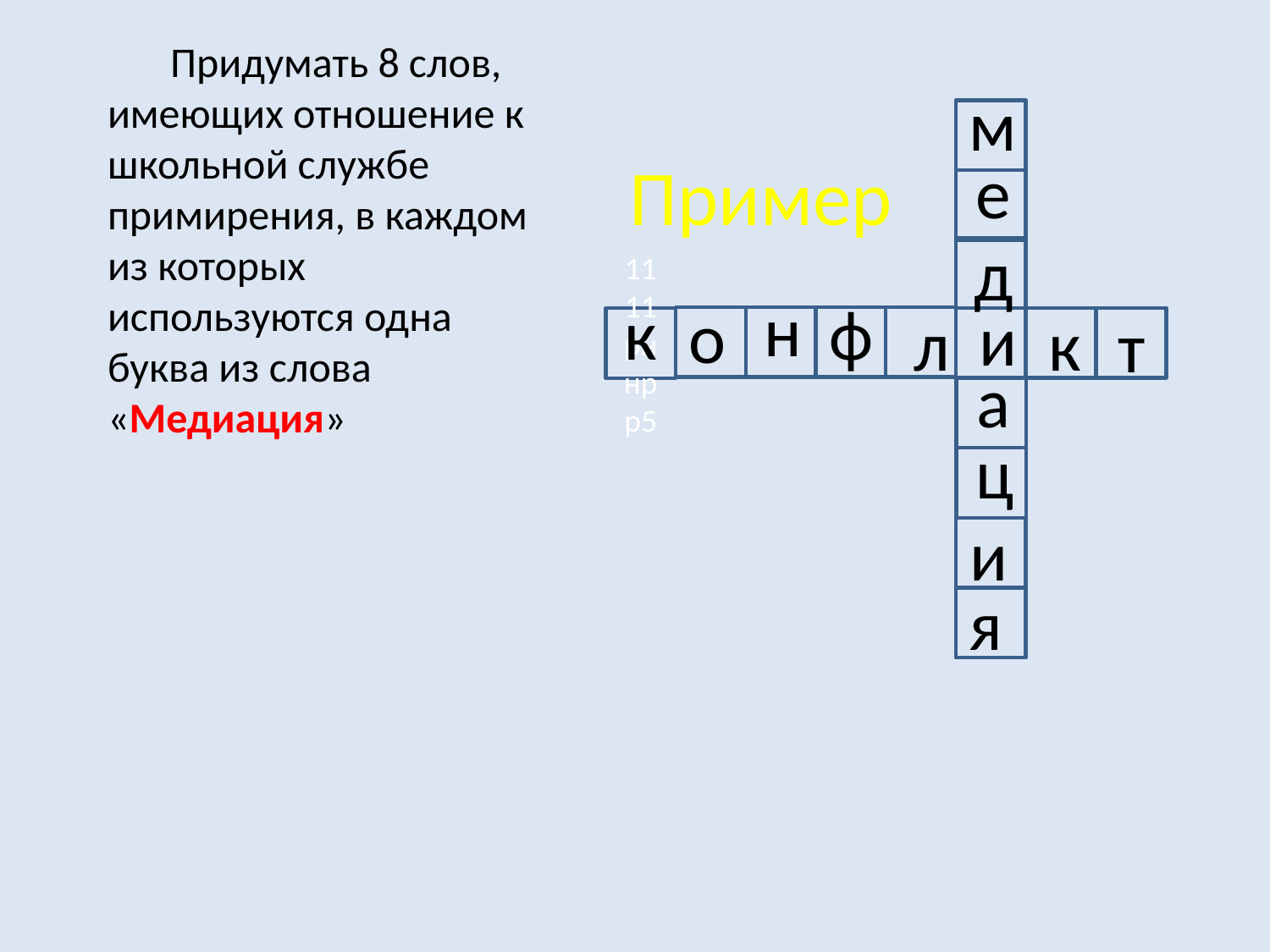

Придумать 8 слов, имеющих отношение к школьной службе примирения, в каждом из которых используются одна буква из слова «Медиация»
м

1111рннрр5

Пример
е
д
н
к
ф
о
и
л
к
т
а
ц
и
я
#